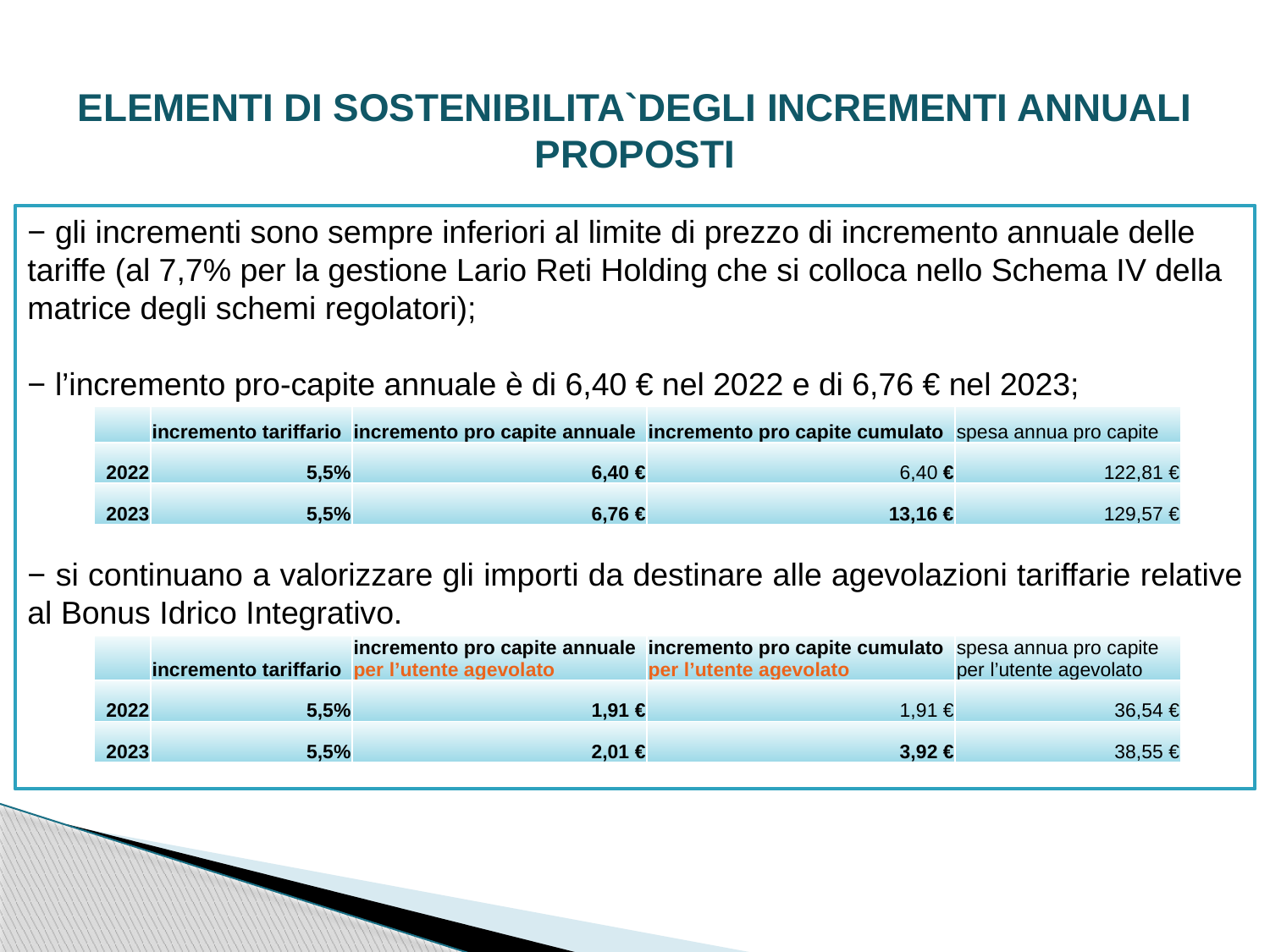

# ELEMENTI DI SOSTENIBILITA`DEGLI INCREMENTI ANNUALI PROPOSTI
− gli incrementi sono sempre inferiori al limite di prezzo di incremento annuale delle tariffe (al 7,7% per la gestione Lario Reti Holding che si colloca nello Schema IV della matrice degli schemi regolatori);

− l’incremento pro-capite annuale è di 6,40 € nel 2022 e di 6,76 € nel 2023;

− si continuano a valorizzare gli importi da destinare alle agevolazioni tariffarie relative al Bonus Idrico Integrativo.

|  | incremento tariffario | incremento pro capite annuale | incremento pro capite cumulato |
| --- | --- | --- | --- |
| 2022 | 5,5% | 6,40 € | 6,40 € |
| 2023 | 5,5% | 6,76 € | 13,16 € |
| spesa annua pro capite |
| --- |
| 122,81 € |
| 129,57 € |
|  | incremento tariffario | incremento pro capite annuale per l’utente agevolato | incremento pro capite cumulato per l’utente agevolato |
| --- | --- | --- | --- |
| 2022 | 5,5% | 1,91 € | 1,91 € |
| 2023 | 5,5% | 2,01 € | 3,92 € |
| spesa annua pro capite per l’utente agevolato |
| --- |
| 36,54 € |
| 38,55 € |